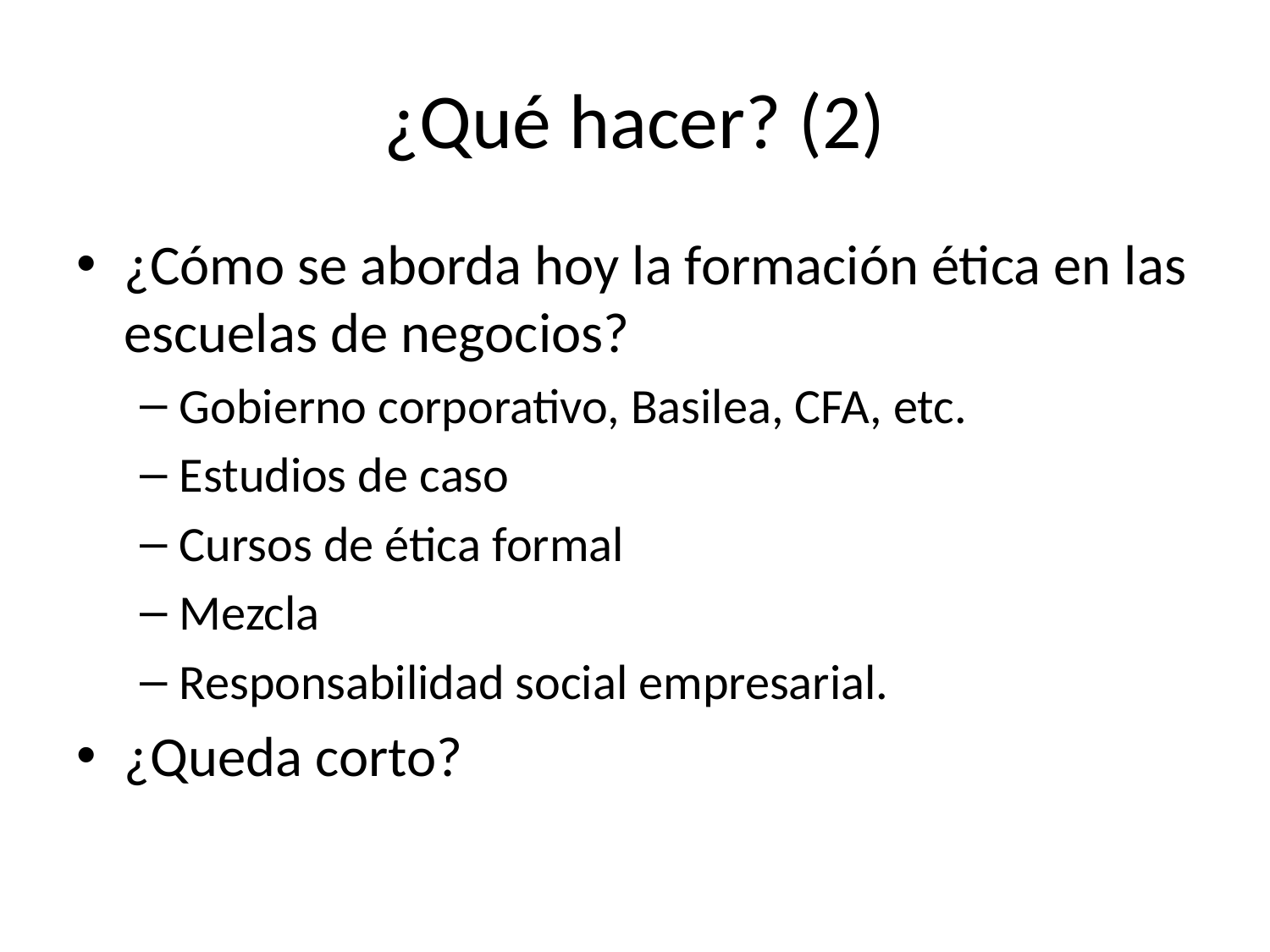

# ¿Qué hacer? (2)
¿Cómo se aborda hoy la formación ética en las escuelas de negocios?
Gobierno corporativo, Basilea, CFA, etc.
Estudios de caso
Cursos de ética formal
Mezcla
Responsabilidad social empresarial.
¿Queda corto?